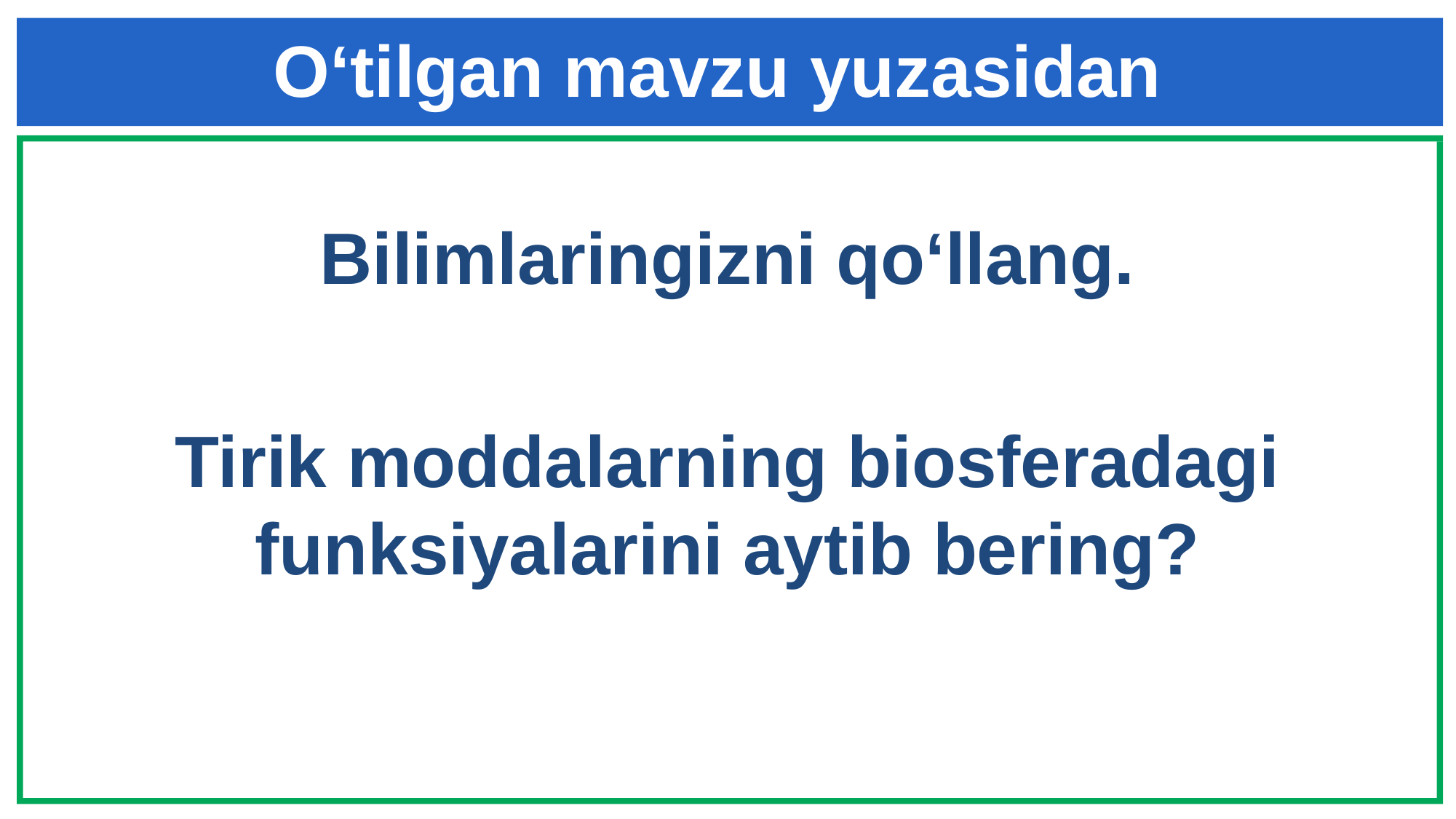

# O‘tilgan mavzu yuzasidan
Bilimlaringizni qo‘llang.

Tirik moddalarning biosferadagi funksiyalarini aytib bering?